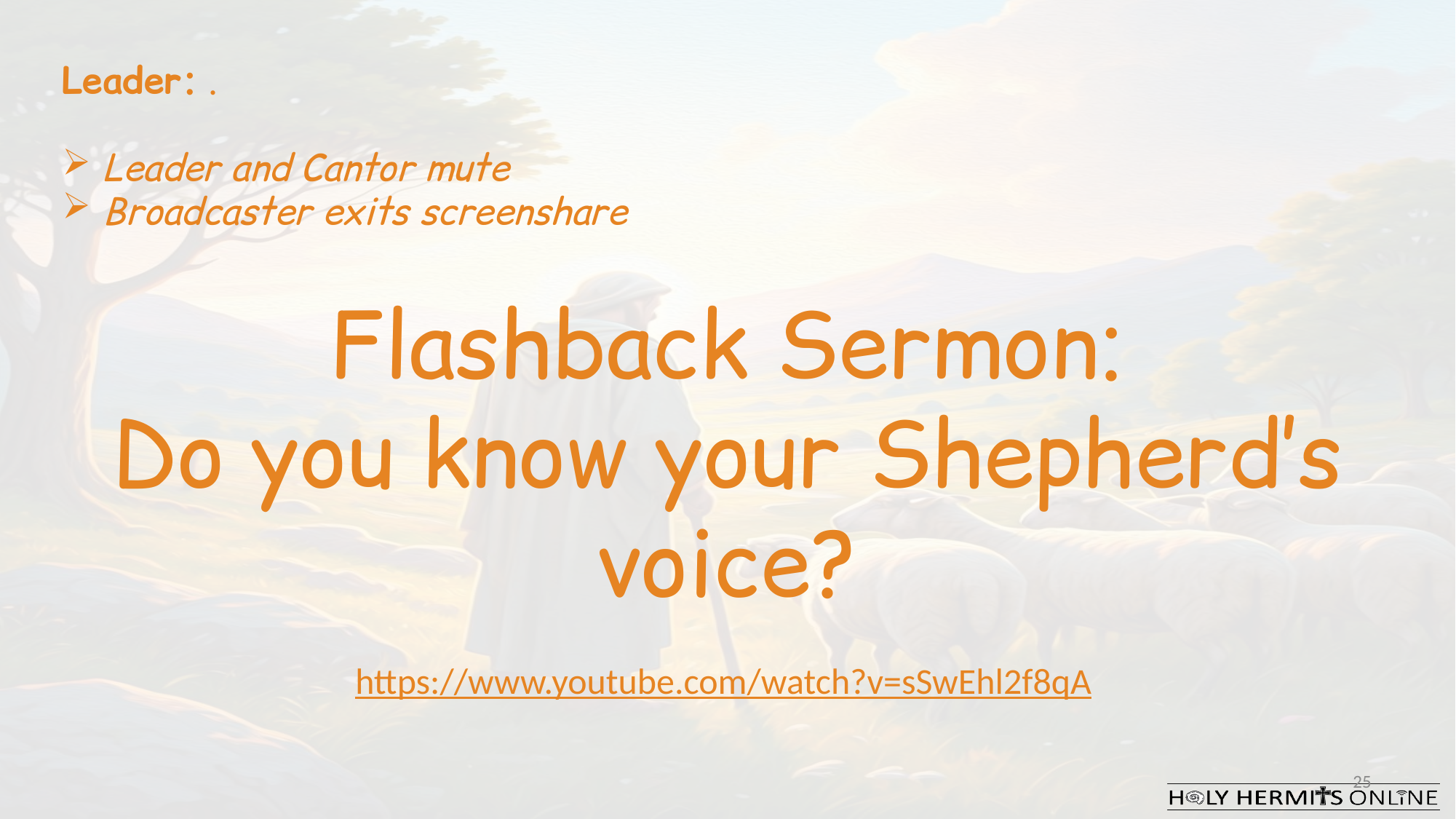

Leader: .

Leader and Cantor mute
Broadcaster exits screenshare

Flashback Sermon:
Do you know your Shepherd’s voice?

https://www.youtube.com/watch?v=sSwEhl2f8qA
25